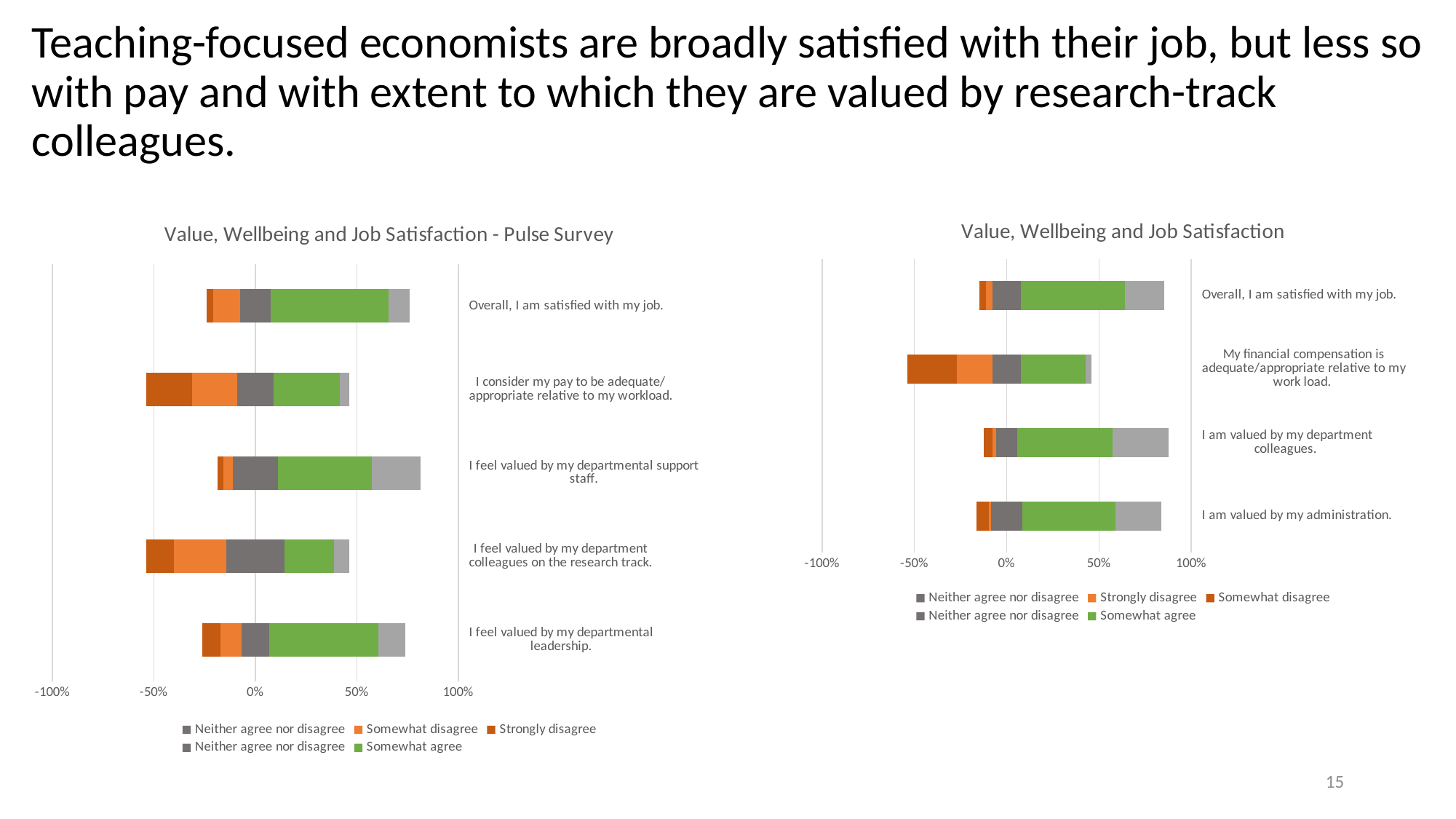

# Teaching-focused economists are broadly satisfied with their job, but less so with pay and with extent to which they are valued by research-track colleagues.

### Chart: Value, Wellbeing and Job Satisfaction - Pulse Survey

| Category | Neither agree nor disagree | Somewhat disagree | Strongly disagree | Neither agree nor disagree | Somewhat agree | Strongly agree |
|---|---|---|---|---|---|---|
| I feel valued by my departmental leadership. | -0.06716417910447761 | -0.1044776119402985 | -0.08955223880597014 | 0.06716417910447761 | 0.5373134328358209 | 0.13432835820895522 |
| I feel valued by my department colleagues on the research track. | -0.14393939393939395 | -0.25757575757575757 | -0.13636363636363635 | 0.14393939393939395 | 0.24242424242424243 | 0.07575757575757576 |
| I feel valued by my departmental support staff. | -0.11194029850746269 | -0.04477611940298507 | -0.029850746268656716 | 0.11194029850746269 | 0.4626865671641791 | 0.23880597014925373 |
| I consider my pay to be adequate/appropriate relative to my workload. | -0.08955223880597014 | -0.22388059701492538 | -0.22388059701492538 | 0.08955223880597014 | 0.3283582089552239 | 0.04477611940298507 |
| Overall, I am satisfied with my job. | -0.07462686567164178 | -0.13432835820895522 | -0.029850746268656716 | 0.07462686567164178 | 0.582089552238806 | 0.1044776119402985 |

### Chart: Value, Wellbeing and Job Satisfaction

| Category | Neither agree nor disagree | Strongly disagree | Somewhat disagree | Neither agree nor disagree | Somewhat agree | Strongly agree |
|---|---|---|---|---|---|---|
| I am valued by my administration.  | -0.08426966292134831 | -0.011235955056179775 | -0.06741573033707865 | 0.08426966292134831 | 0.5056179775280899 | 0.24719101123595505 |
| I am valued by my department colleagues.  | -0.056179775280898875 | -0.02247191011235955 | -0.0449438202247191 | 0.056179775280898875 | 0.5168539325842697 | 0.30337078651685395 |
| My financial compensation is adequate/appropriate relative to my work load.  | -0.07865168539325842 | -0.19101123595505617 | -0.2696629213483146 | 0.07865168539325842 | 0.34831460674157305 | 0.033707865168539325 |
| Overall, I am satisfied with my job.  | -0.07865168539325842 | -0.033707865168539325 | -0.033707865168539325 | 0.07865168539325842 | 0.5617977528089888 | 0.21348314606741572 |
15